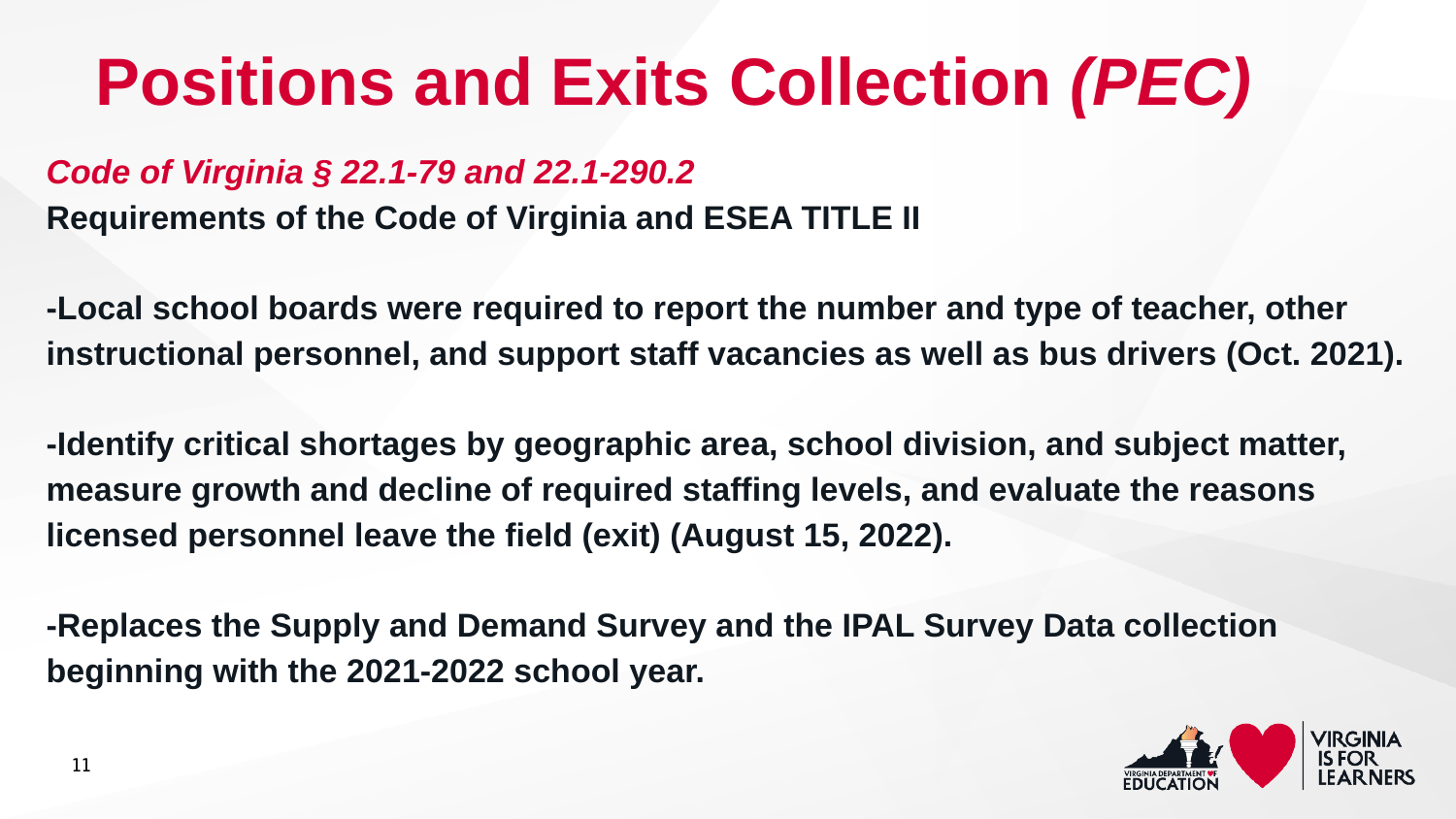

# Positions and Exits Collection (PEC)
Code of Virginia § 22.1-79 and 22.1-290.2
Requirements of the Code of Virginia and ESEA TITLE II

-Local school boards were required to report the number and type of teacher, other instructional personnel, and support staff vacancies as well as bus drivers (Oct. 2021).

-Identify critical shortages by geographic area, school division, and subject matter, measure growth and decline of required staffing levels, and evaluate the reasons licensed personnel leave the field (exit) (August 15, 2022).

-Replaces the Supply and Demand Survey and the IPAL Survey Data collection beginning with the 2021-2022 school year.

11